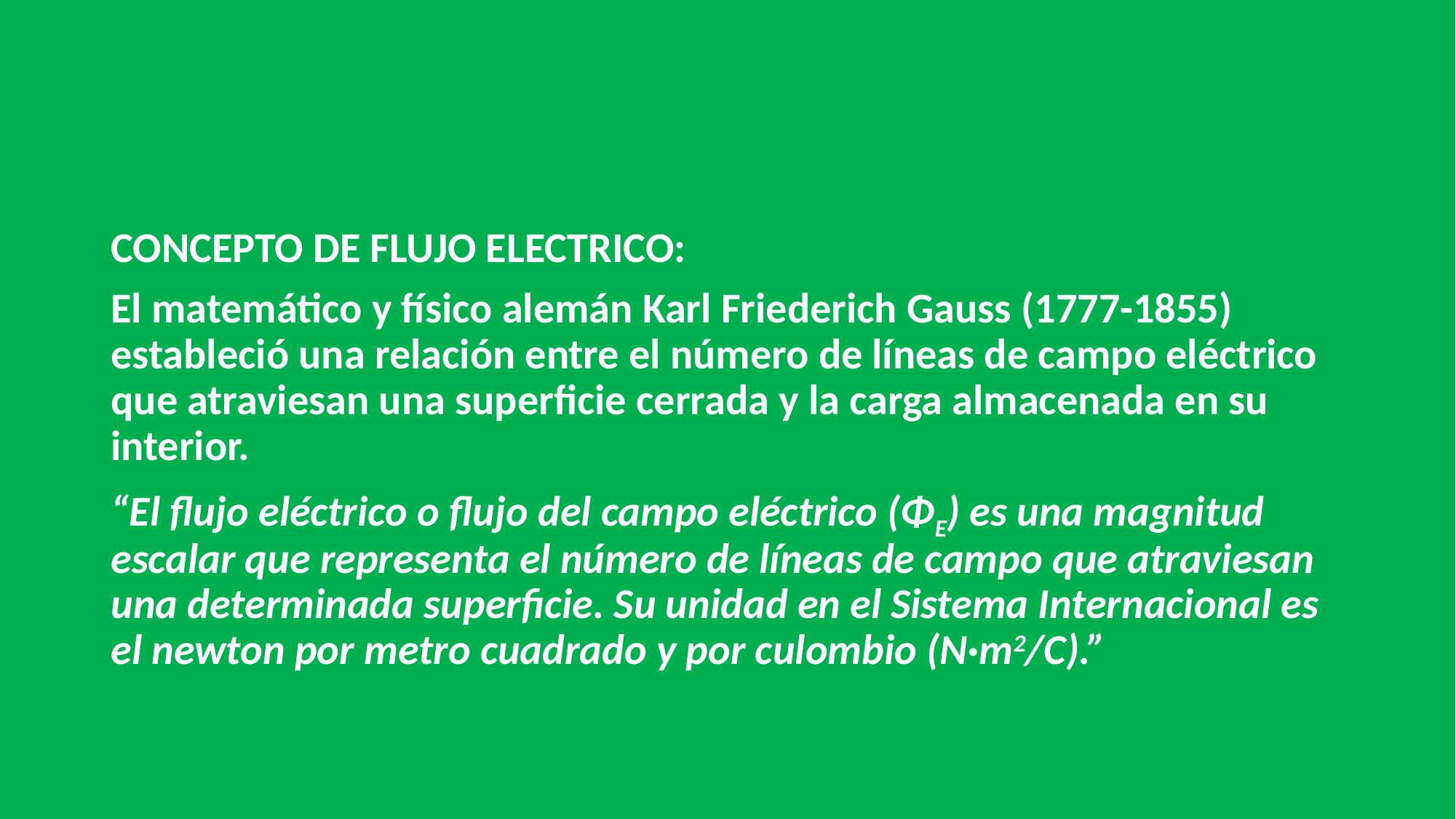

CONCEPTO DE FLUJO ELECTRICO:
El matemático y físico alemán Karl Friederich Gauss (1777-1855) estableció una relación entre el número de líneas de campo eléctrico que atraviesan una superficie cerrada y la carga almacenada en su interior.
“El flujo eléctrico o flujo del campo eléctrico (ΦE) es una magnitud escalar que representa el número de líneas de campo que atraviesan una determinada superficie. Su unidad en el Sistema Internacional es el newton por metro cuadrado y por culombio (N·m2/C).”